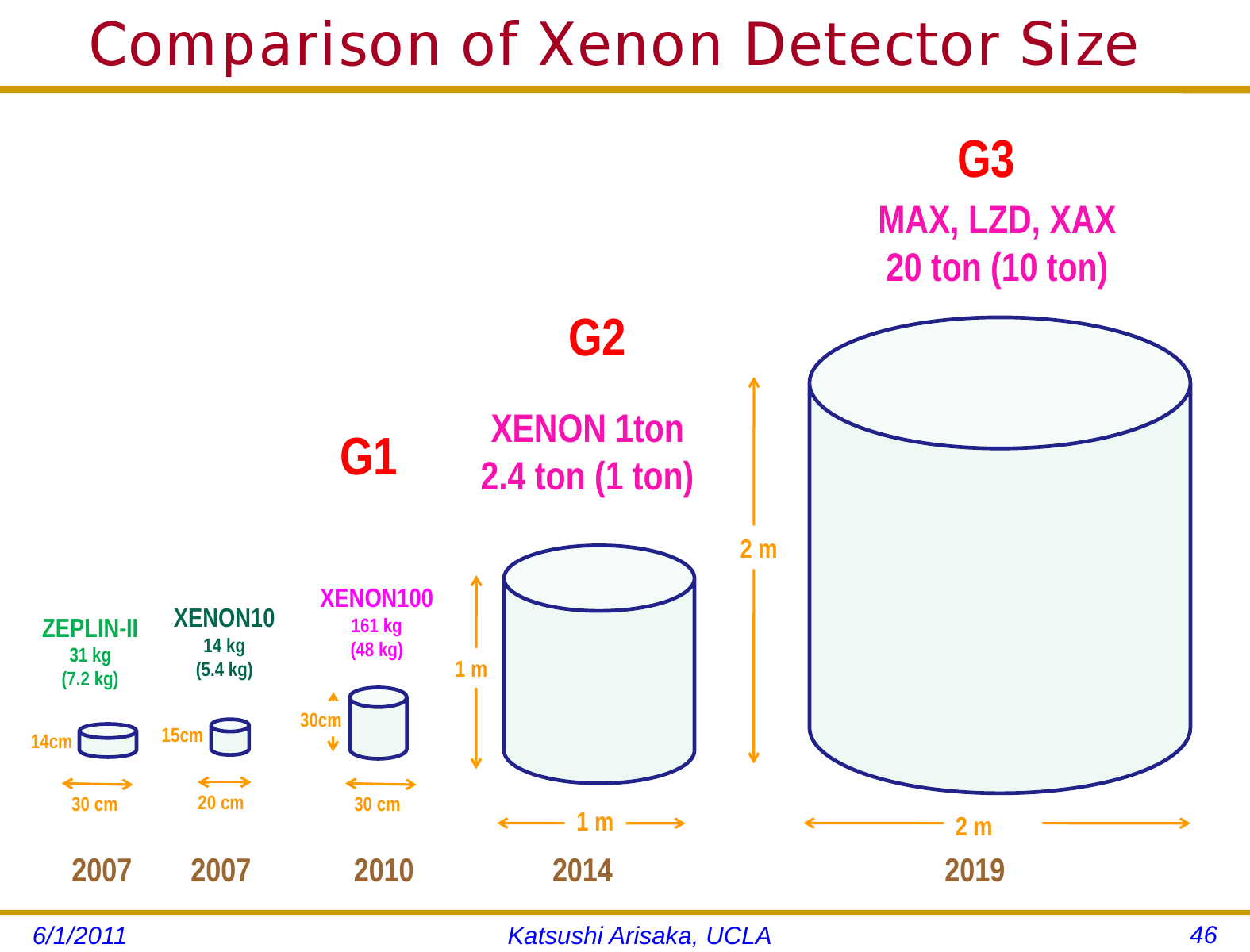

# Comparison of Xenon Detector Size
G3
MAX, LZD, XAX
20 ton (10 ton)

2 m
2 m
2019
G2
XENON 1ton
2.4 ton (1 ton)

1 m
1 m
1 m
2014
G1
XENON100
161 kg
(48 kg)
XENON10
14 kg
(5.4 kg)
ZEPLIN-II
31 kg
(7.2 kg)

30cm
15cm

14cm

20 cm
30 cm
30 cm
2007
2007
2010
46
6/1/2011
Katsushi Arisaka, UCLA